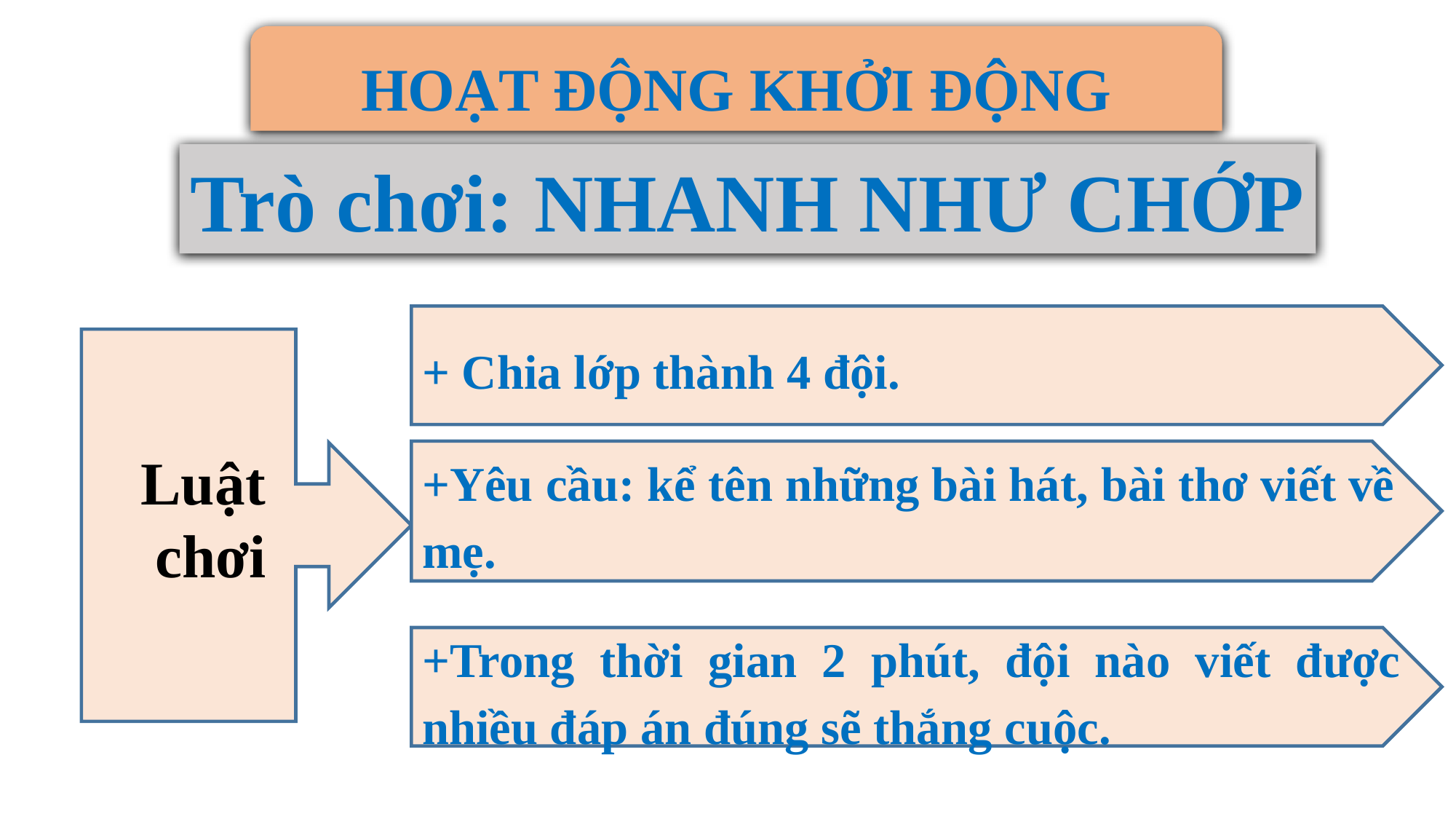

HOẠT ĐỘNG KHỞI ĐỘNG
Trò chơi: NHANH NHƯ CHỚP
+ Chia lớp thành 4 đội.

Luật
chơi
+Yêu cầu: kể tên những bài hát, bài thơ viết về mẹ.
+Trong thời gian 2 phút, đội nào viết được nhiều đáp án đúng sẽ thắng cuộc.